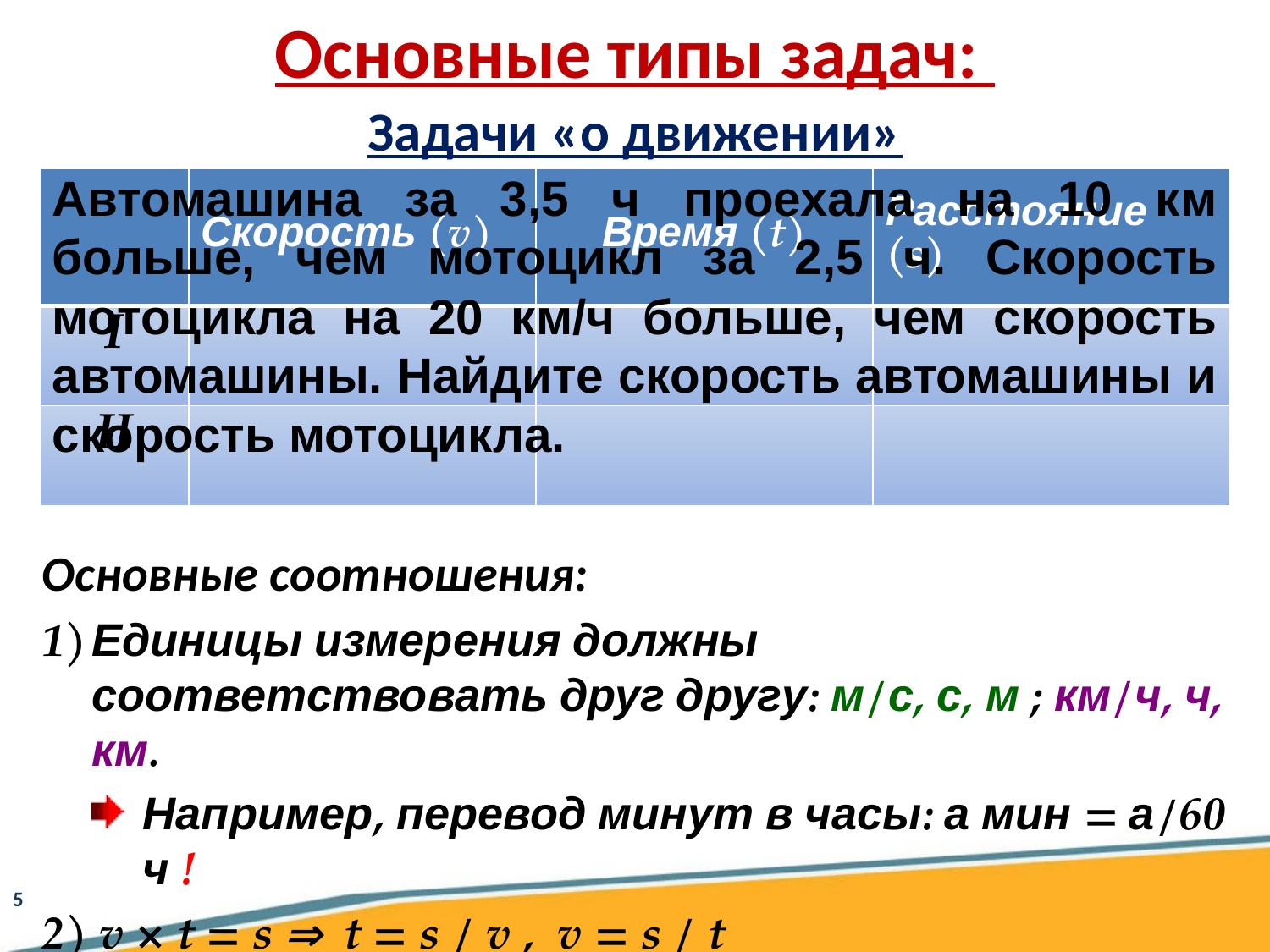

Основные типы задач:
Задачи «о движении»
Автомашина за 3,5 ч проехала на 10 км больше, чем мотоцикл за 2,5 ч. Скорость мотоцикла на 20 км/ч больше, чем скорость автомашины. Найдите скорость автомашины и скорость мотоцикла.
|  | Скорость (v) | Время (t) | Расстояние (s) |
| --- | --- | --- | --- |
| I |  |  |  |
| II |  |  |  |
Основные соотношения:
Единицы измерения должны соответствовать друг другу: м/с, с, м ; км/ч, ч, км.
Например, перевод минут в часы: а мин = а/60 ч !
2) v × t = s ⇒  t = s / v ,  v = s / t
5